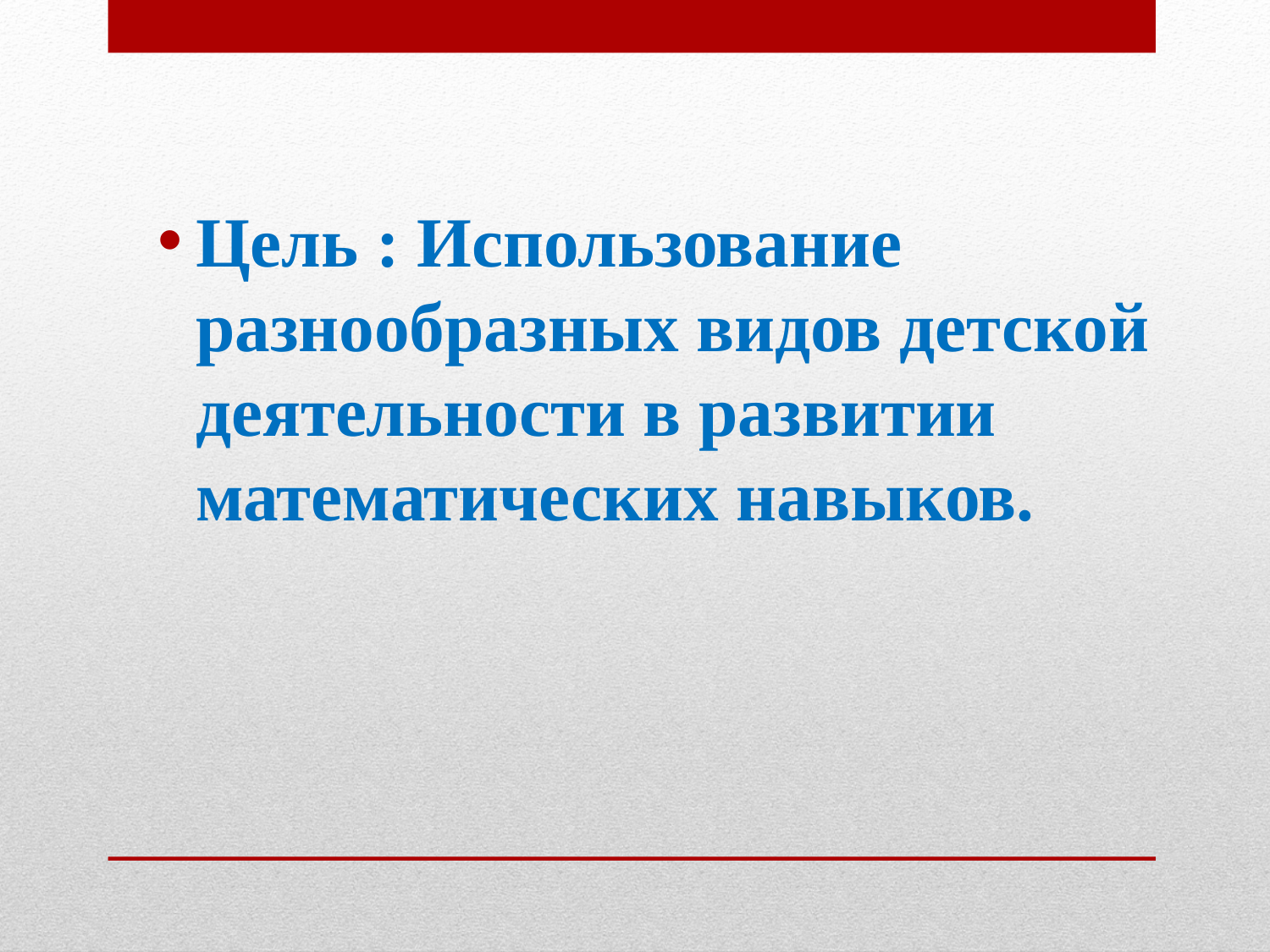

Цель : Использование разнообразных видов детской деятельности в развитии математических навыков.